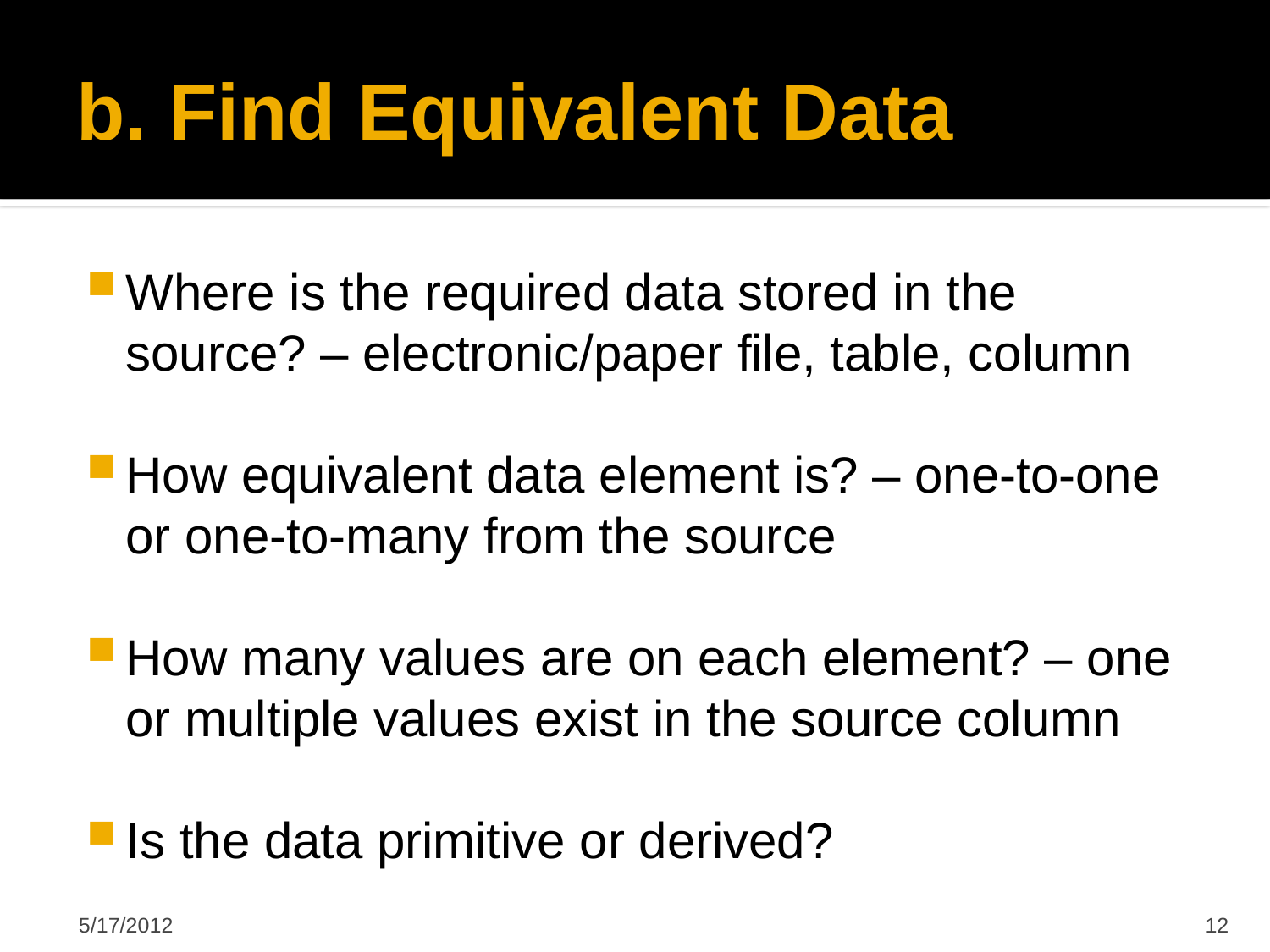

# b. Find Equivalent Data
Where is the required data stored in the source? – electronic/paper file, table, column

How equivalent data element is? – one-to-one or one-to-many from the source

How many values are on each element? – one or multiple values exist in the source column

Is the data primitive or derived?

5/17/2012
12